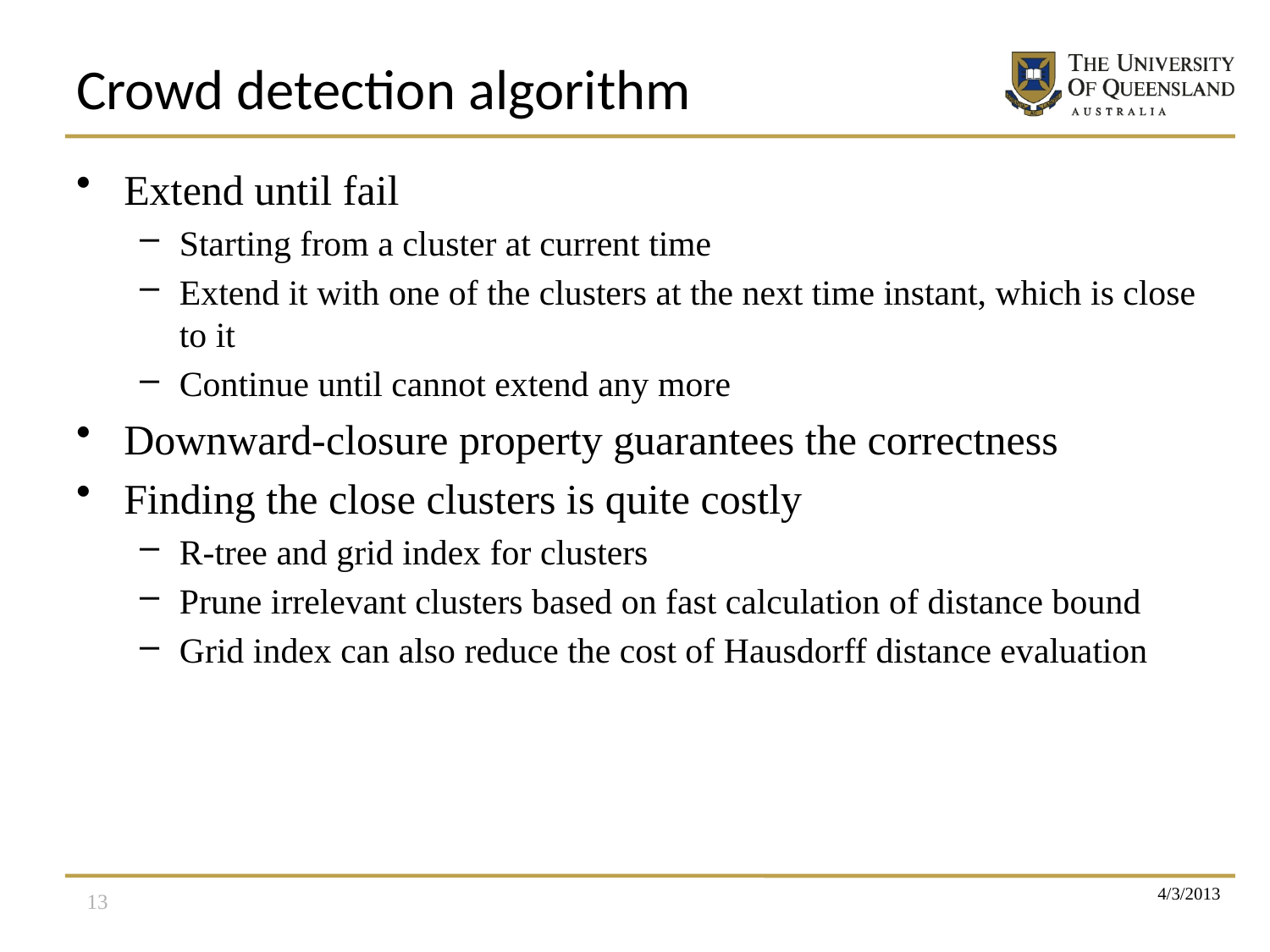

# Crowd detection algorithm
Extend until fail
Starting from a cluster at current time
Extend it with one of the clusters at the next time instant, which is close to it
Continue until cannot extend any more
Downward-closure property guarantees the correctness
Finding the close clusters is quite costly
R-tree and grid index for clusters
Prune irrelevant clusters based on fast calculation of distance bound
Grid index can also reduce the cost of Hausdorff distance evaluation
13
4/3/2013